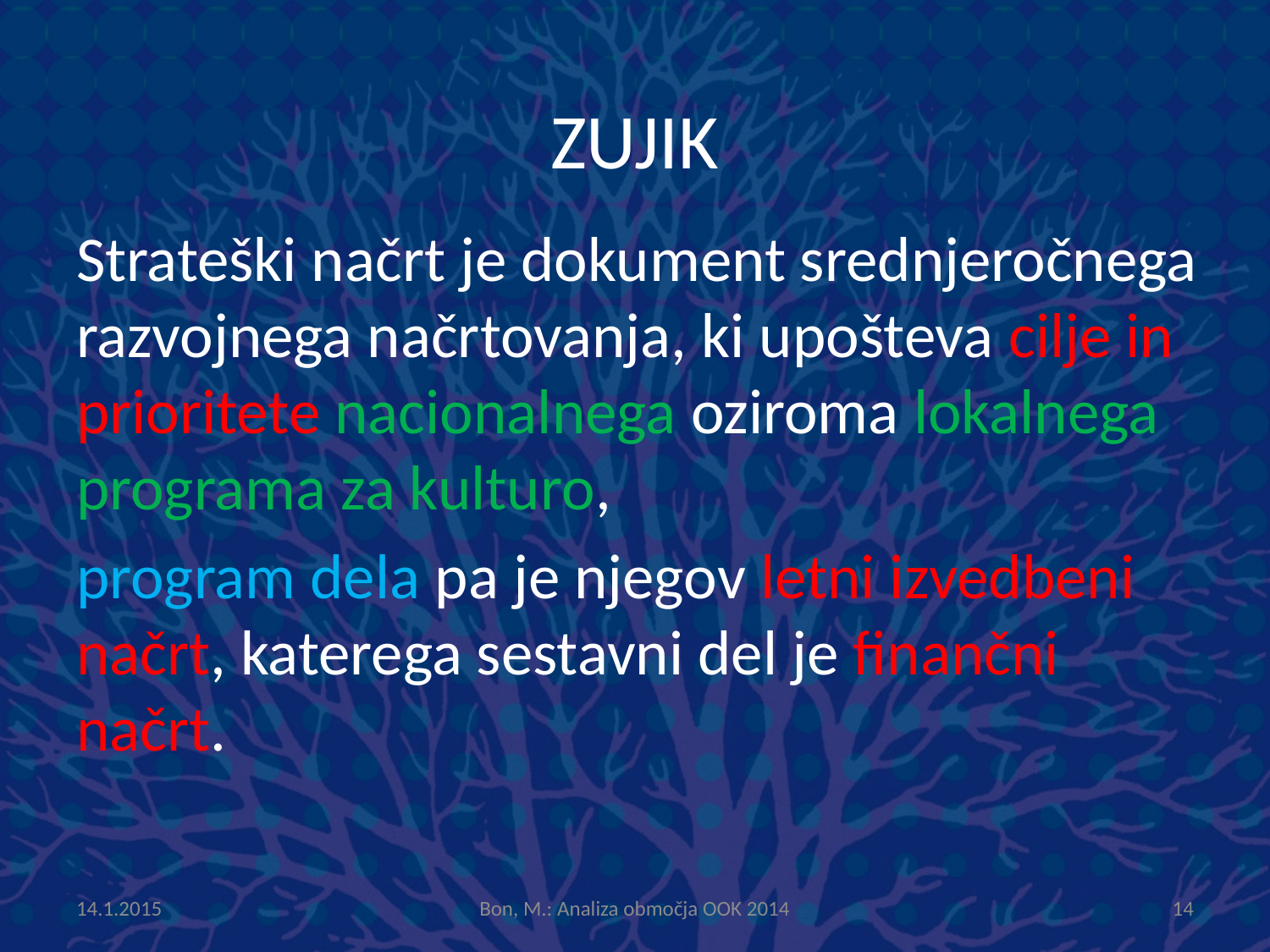

# ZUJIK
Strateški načrt je dokument srednjeročnega razvojnega načrtovanja, ki upošteva cilje in prioritete nacionalnega oziroma lokalnega programa za kulturo,
program dela pa je njegov letni izvedbeni načrt, katerega sestavni del je finančni načrt.

14.1.2015
Bon, M.: Analiza območja OOK 2014
14